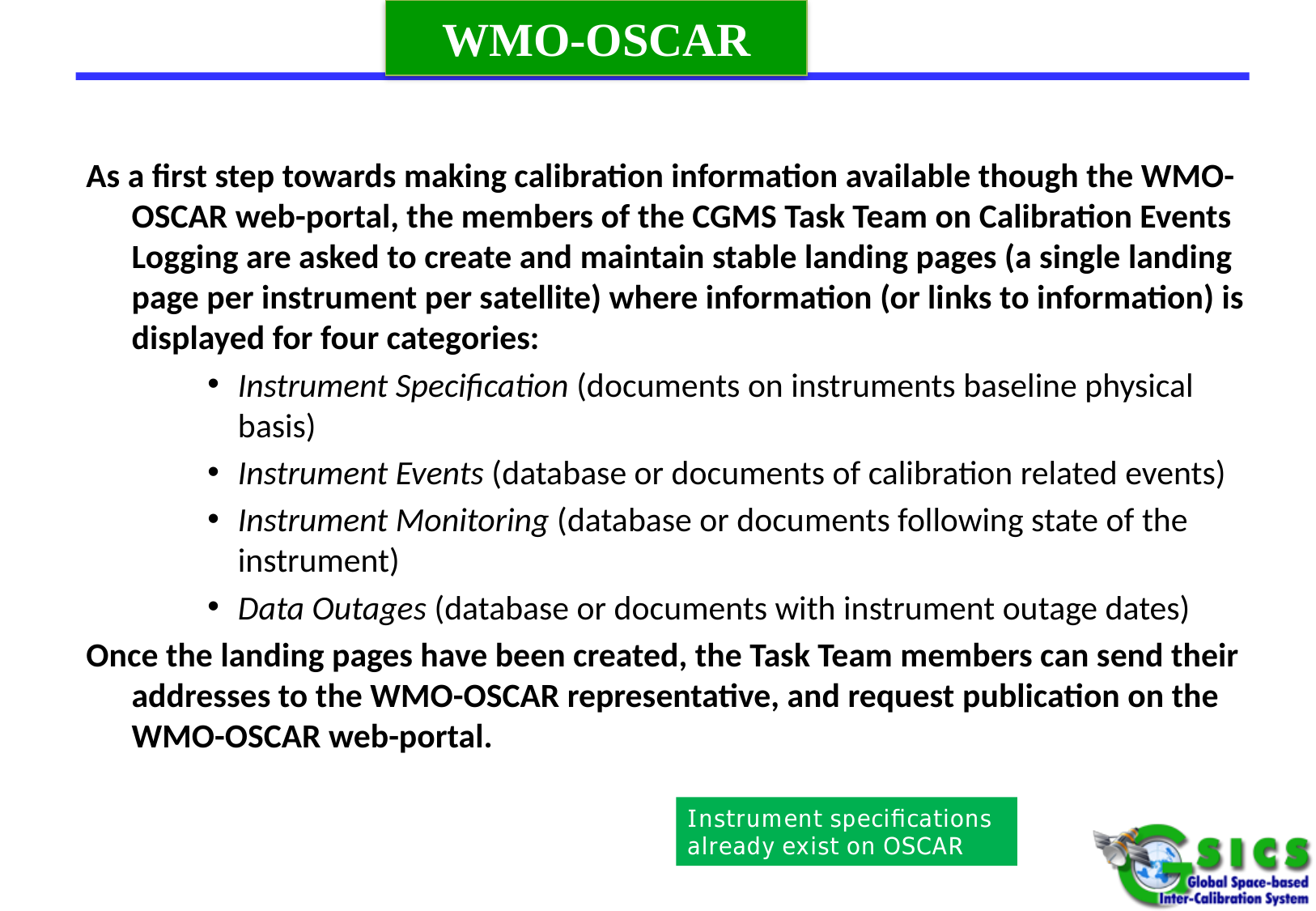

WMO-OSCAR
As a first step towards making calibration information available though the WMO-OSCAR web-portal, the members of the CGMS Task Team on Calibration Events Logging are asked to create and maintain stable landing pages (a single landing page per instrument per satellite) where information (or links to information) is displayed for four categories:
Instrument Specification (documents on instruments baseline physical basis)
Instrument Events (database or documents of calibration related events)
Instrument Monitoring (database or documents following state of the instrument)
Data Outages (database or documents with instrument outage dates)
Once the landing pages have been created, the Task Team members can send their addresses to the WMO-OSCAR representative, and request publication on the WMO-OSCAR web-portal.
Instrument specifications already exist on OSCAR